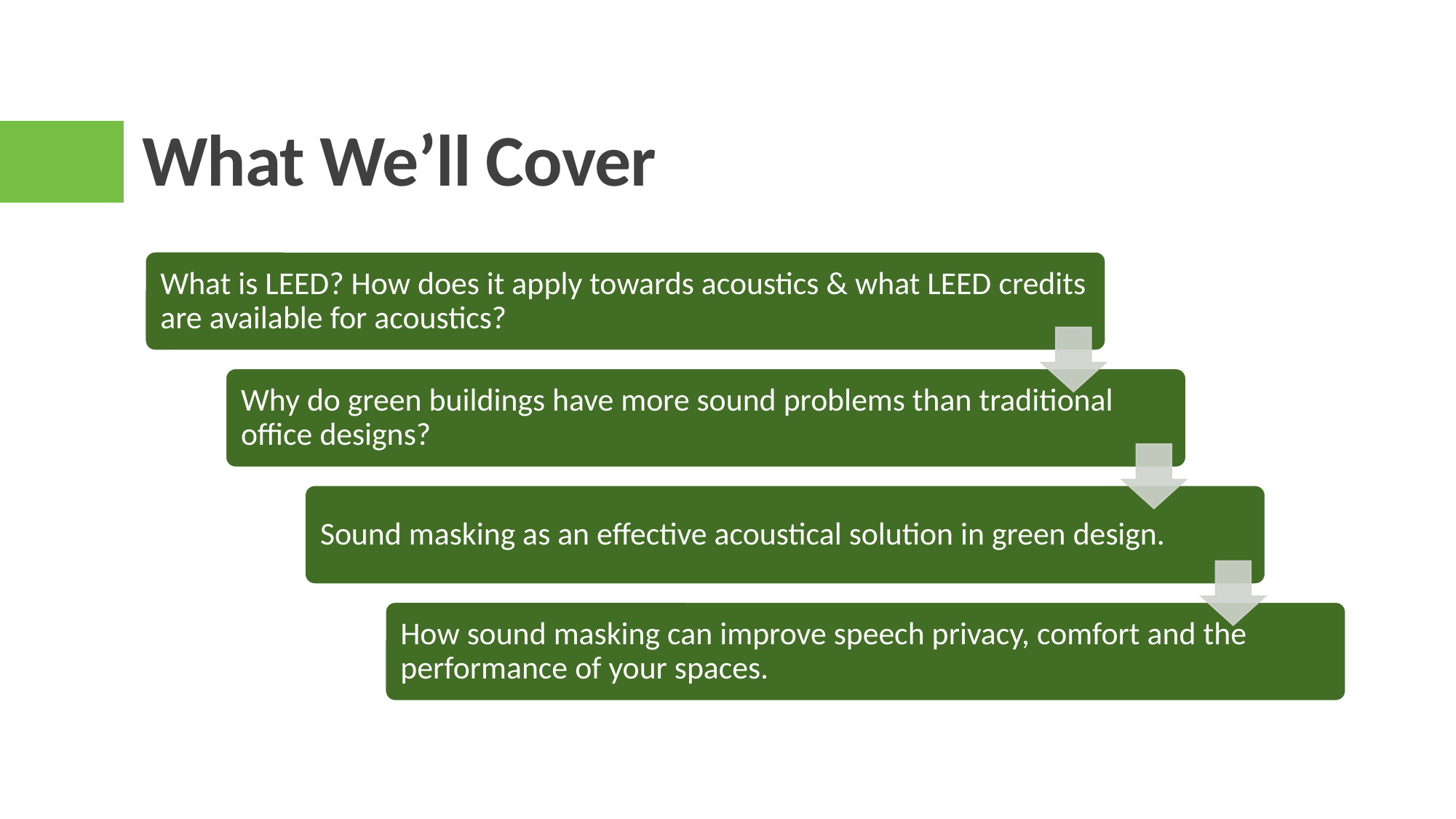

# What We’ll Cover
What is LEED? How does it apply towards acoustics & what LEED credits are available for acoustics?
Why do green buildings have more sound problems than traditional office designs?
Sound masking as an effective acoustical solution in green design.
How sound masking can improve speech privacy, comfort and the performance of your spaces.